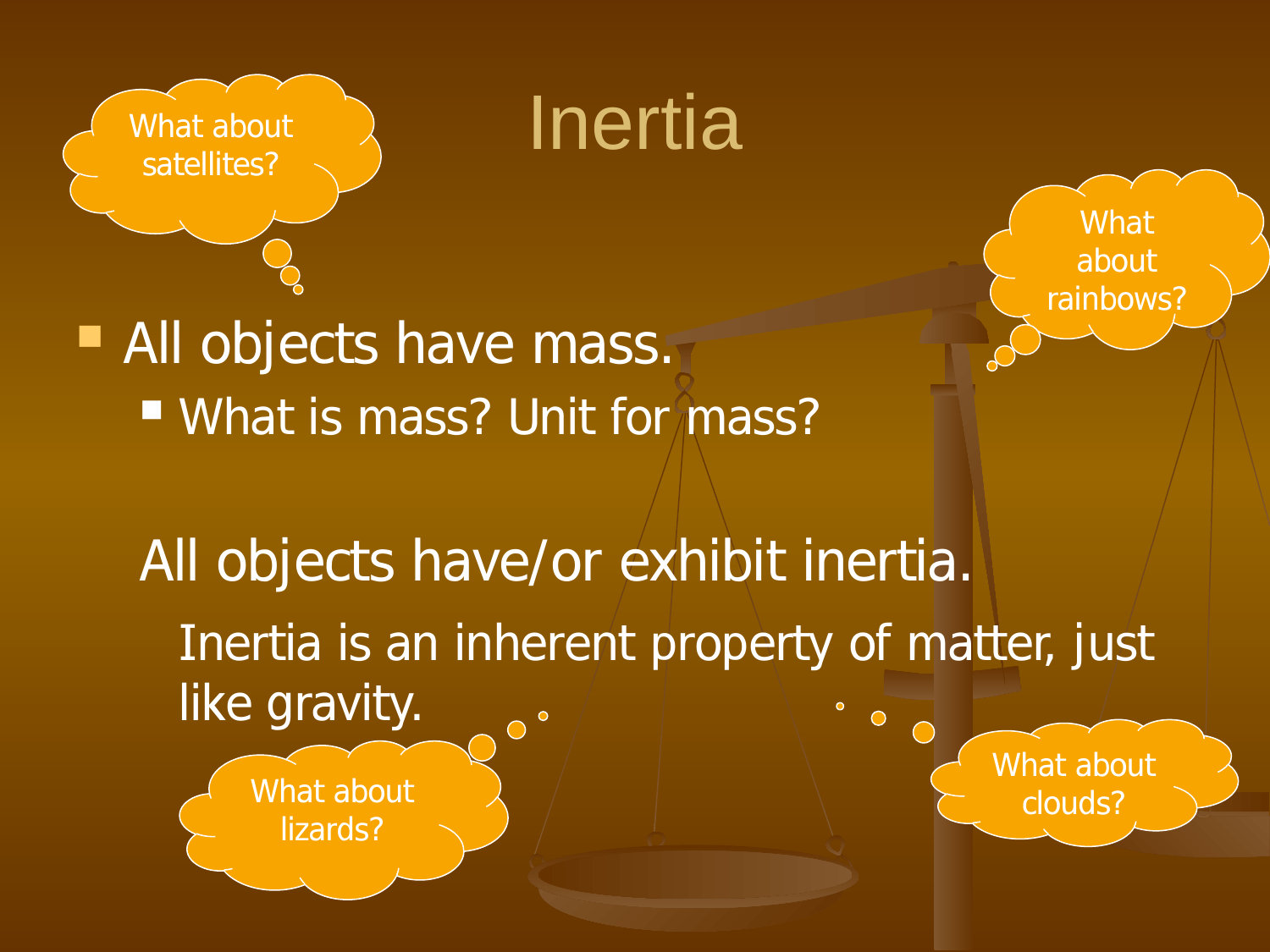

# Inertia
What about satellites?
What about rainbows?

All objects have mass.
What is mass? Unit for mass?

All objects have/or exhibit inertia.
	Inertia is an inherent property of matter, just like gravity.
What about clouds?
What about lizards?